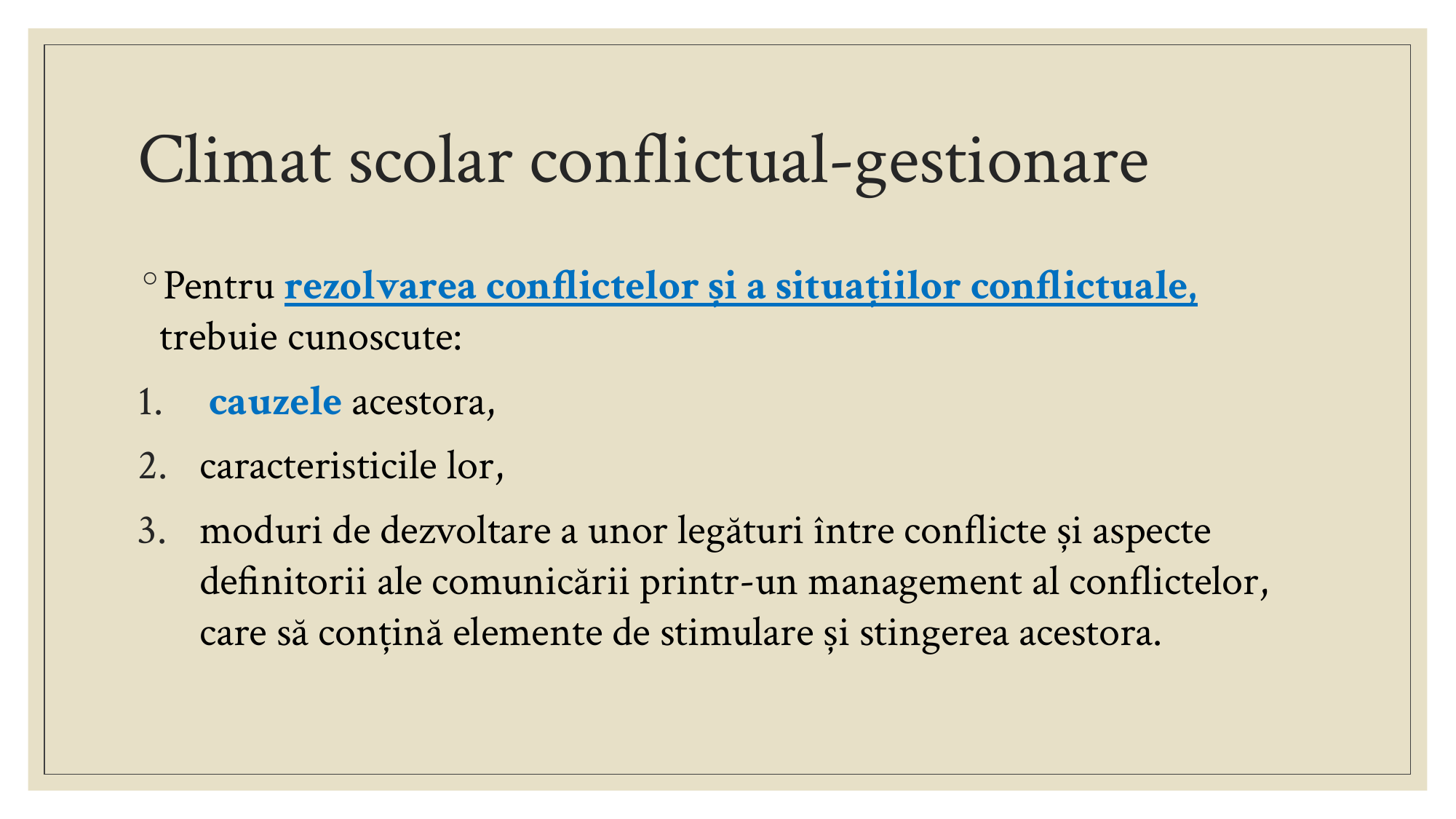

# Climat scolar conflictual-gestionare
Pentru rezolvarea conflictelor și a situațiilor conflictuale, trebuie cunoscute:
 cauzele acestora,
caracteristicile lor,
moduri de dezvoltare a unor legături între conflicte și aspecte definitorii ale comunicării printr-un management al conflictelor, care să conțină elemente de stimulare și stingerea acestora.